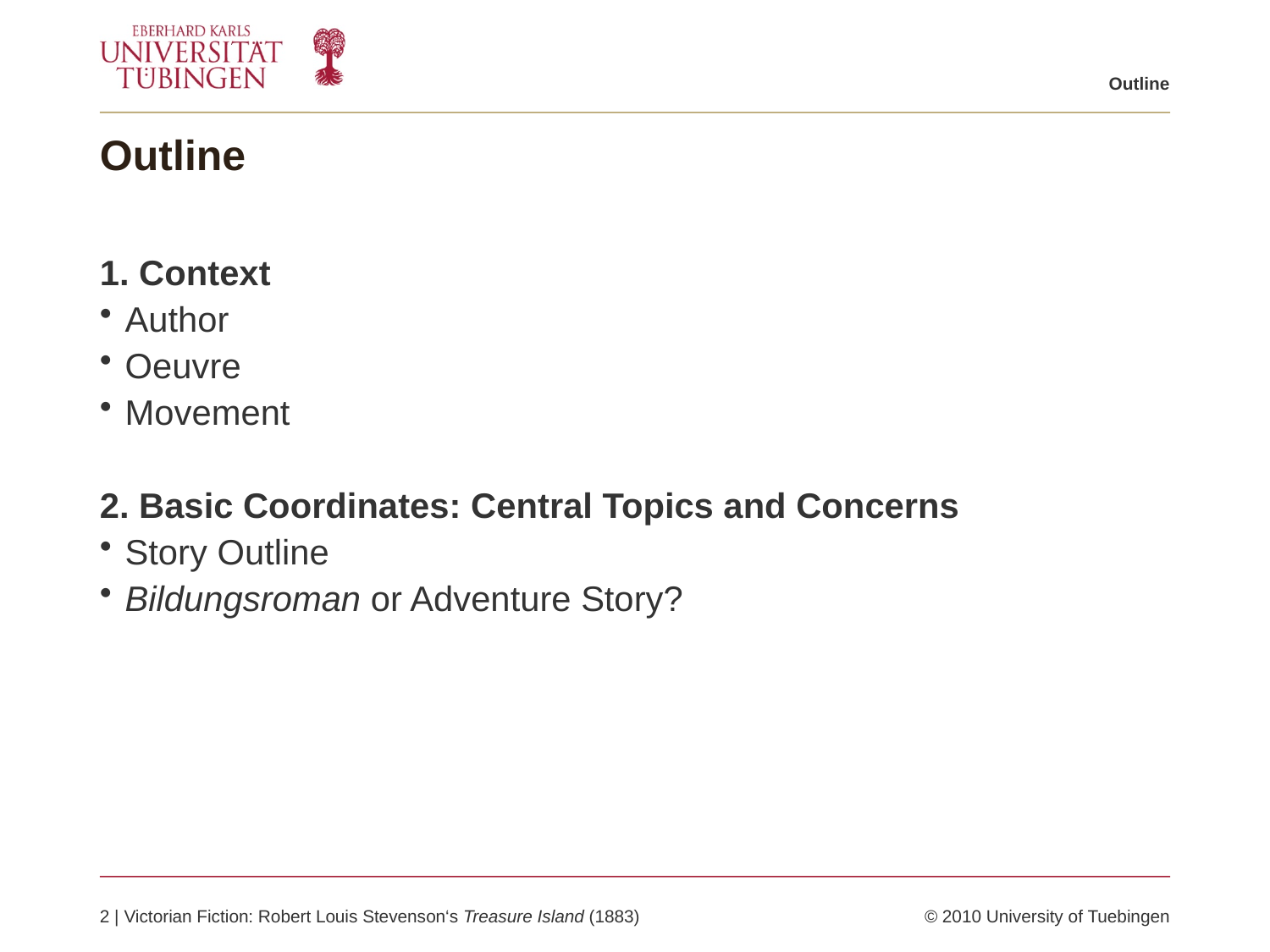

Outline
# Outline
1. Context
Author
Oeuvre
Movement

2. Basic Coordinates: Central Topics and Concerns
Story Outline
Bildungsroman or Adventure Story?

2 | Victorian Fiction: Robert Louis Stevenson‘s Treasure Island (1883)	© 2010 University of Tuebingen